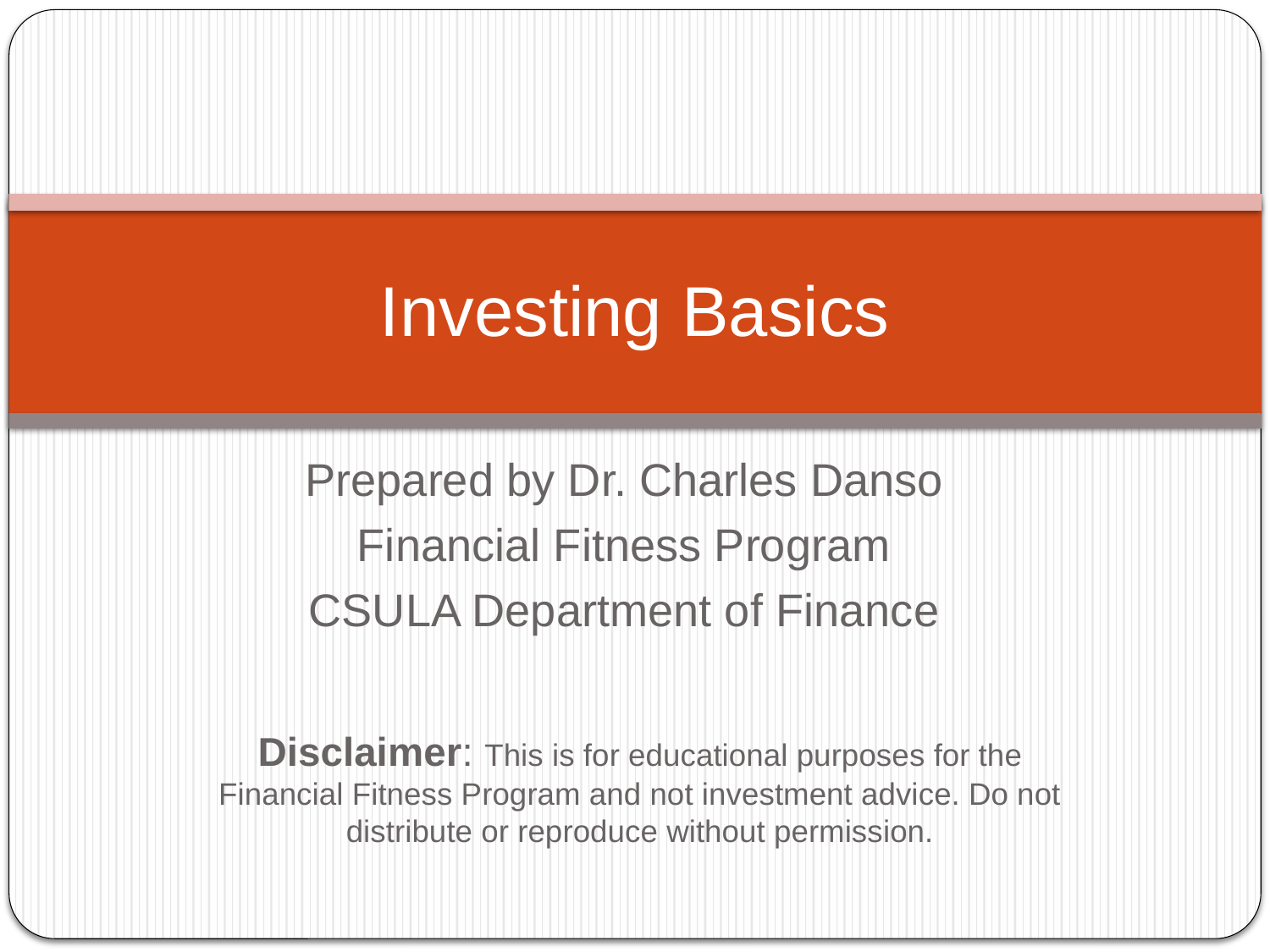

# Investing Basics
Prepared by Dr. Charles Danso
Financial Fitness Program
CSULA Department of Finance
Disclaimer: This is for educational purposes for the Financial Fitness Program and not investment advice. Do not distribute or reproduce without permission.